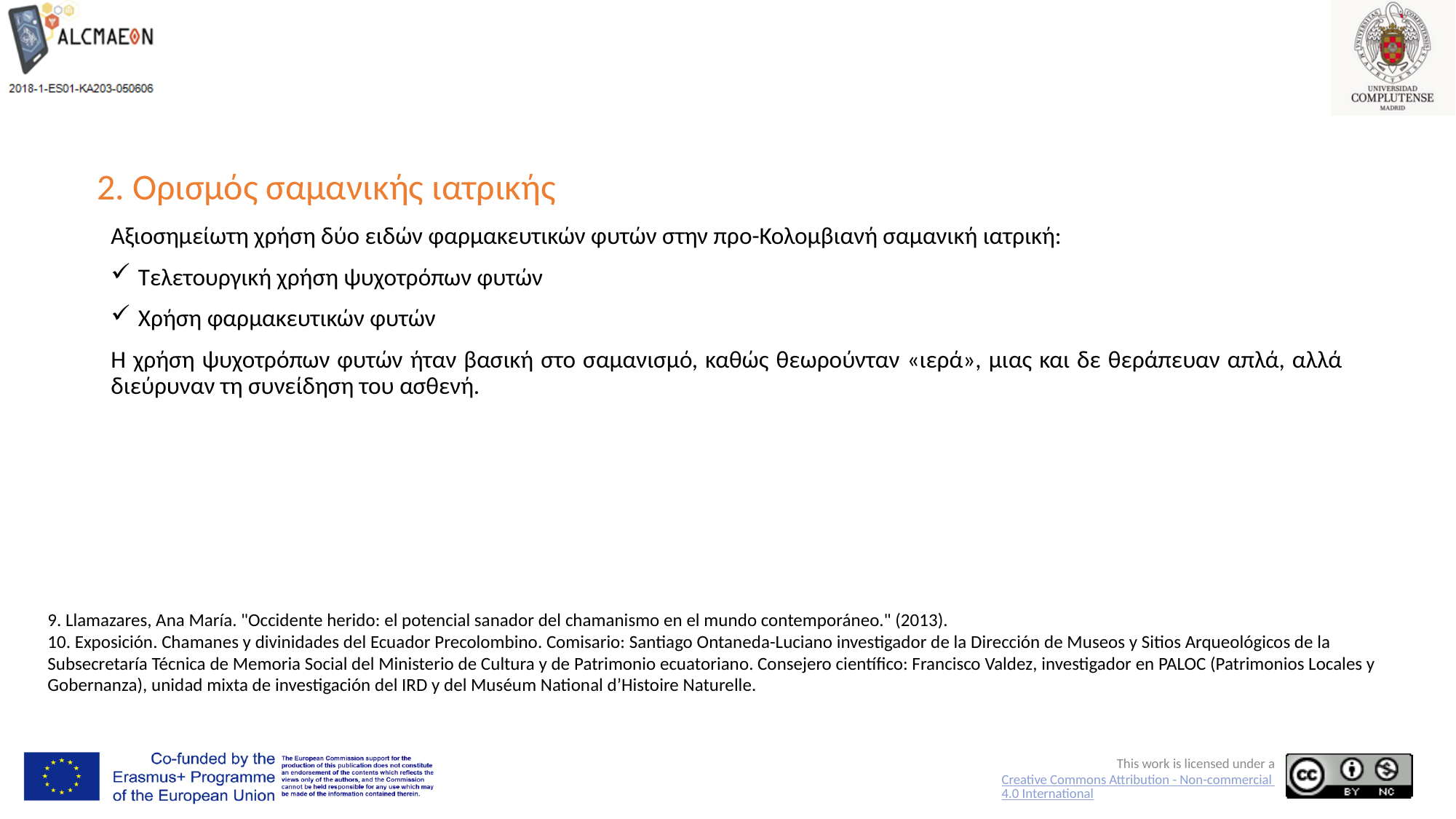

# 2. Ορισμός σαμανικής ιατρικής
Αξιοσημείωτη χρήση δύο ειδών φαρμακευτικών φυτών στην προ-Κολομβιανή σαμανική ιατρική:
Τελετουργική χρήση ψυχοτρόπων φυτών
Χρήση φαρμακευτικών φυτών
Η χρήση ψυχοτρόπων φυτών ήταν βασική στο σαμανισμό, καθώς θεωρούνταν «ιερά», μιας και δε θεράπευαν απλά, αλλά διεύρυναν τη συνείδηση του ασθενή.
9. Llamazares, Ana María. "Occidente herido: el potencial sanador del chamanismo en el mundo contemporáneo." (2013).
10. Exposición. Chamanes y divinidades del Ecuador Precolombino. Comisario: Santiago Ontaneda-Luciano investigador de la Dirección de Museos y Sitios Arqueológicos de la Subsecretaría Técnica de Memoria Social del Ministerio de Cultura y de Patrimonio ecuatoriano. Consejero científico: Francisco Valdez, investigador en PALOC (Patrimonios Locales y Gobernanza), unidad mixta de investigación del IRD y del Muséum National d’Histoire Naturelle.